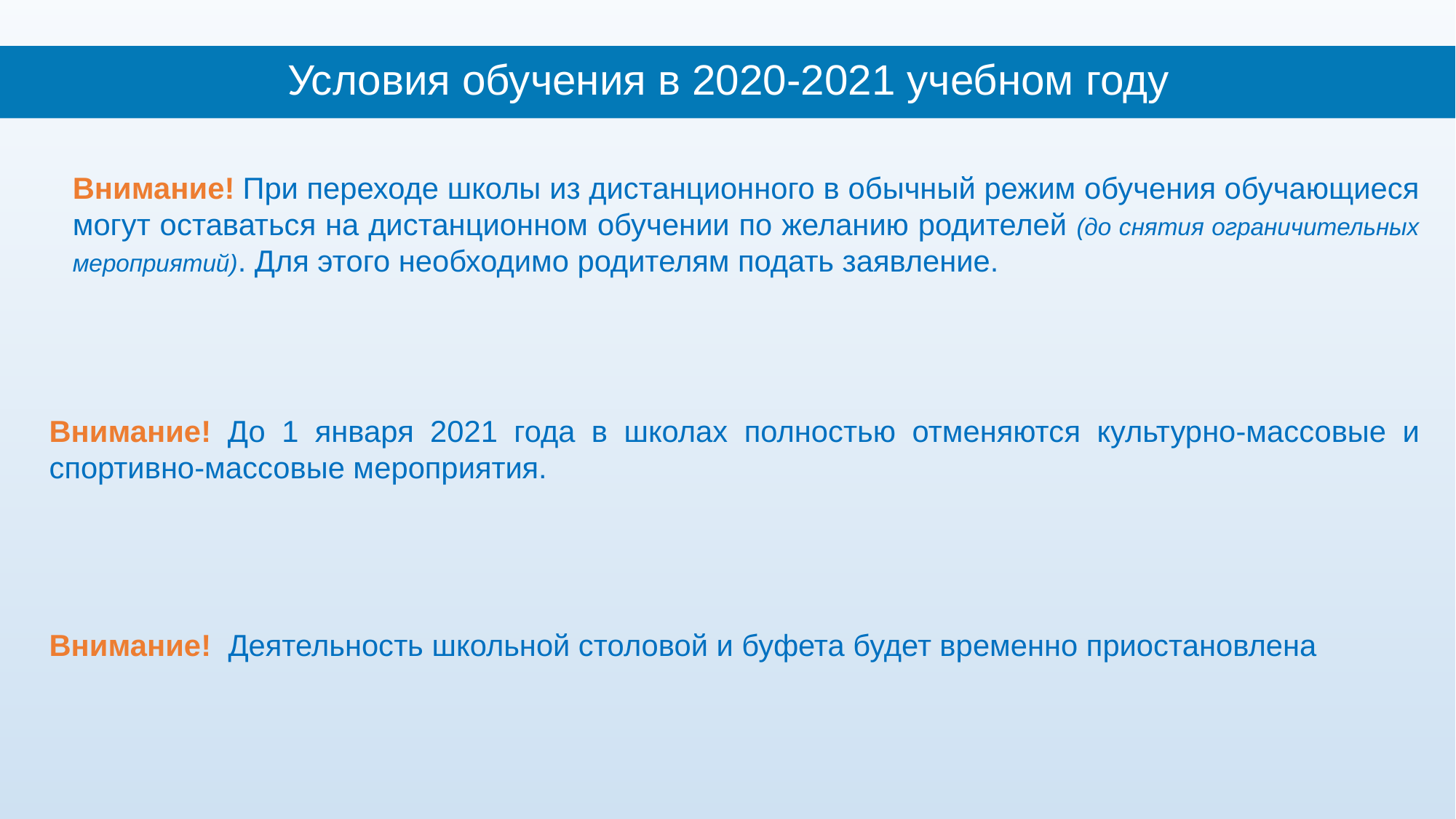

Условия обучения в 2020-2021 учебном году

Внимание! При переходе школы из дистанционного в обычный режим обучения обучающиеся могут оставаться на дистанционном обучении по желанию родителей (до снятия ограничительных мероприятий). Для этого необходимо родителям подать заявление.

Внимание! До 1 января 2021 года в школах полностью отменяются культурно-массовые и спортивно-массовые мероприятия.

Внимание!  Деятельность школьной столовой и буфета будет временно приостановлена